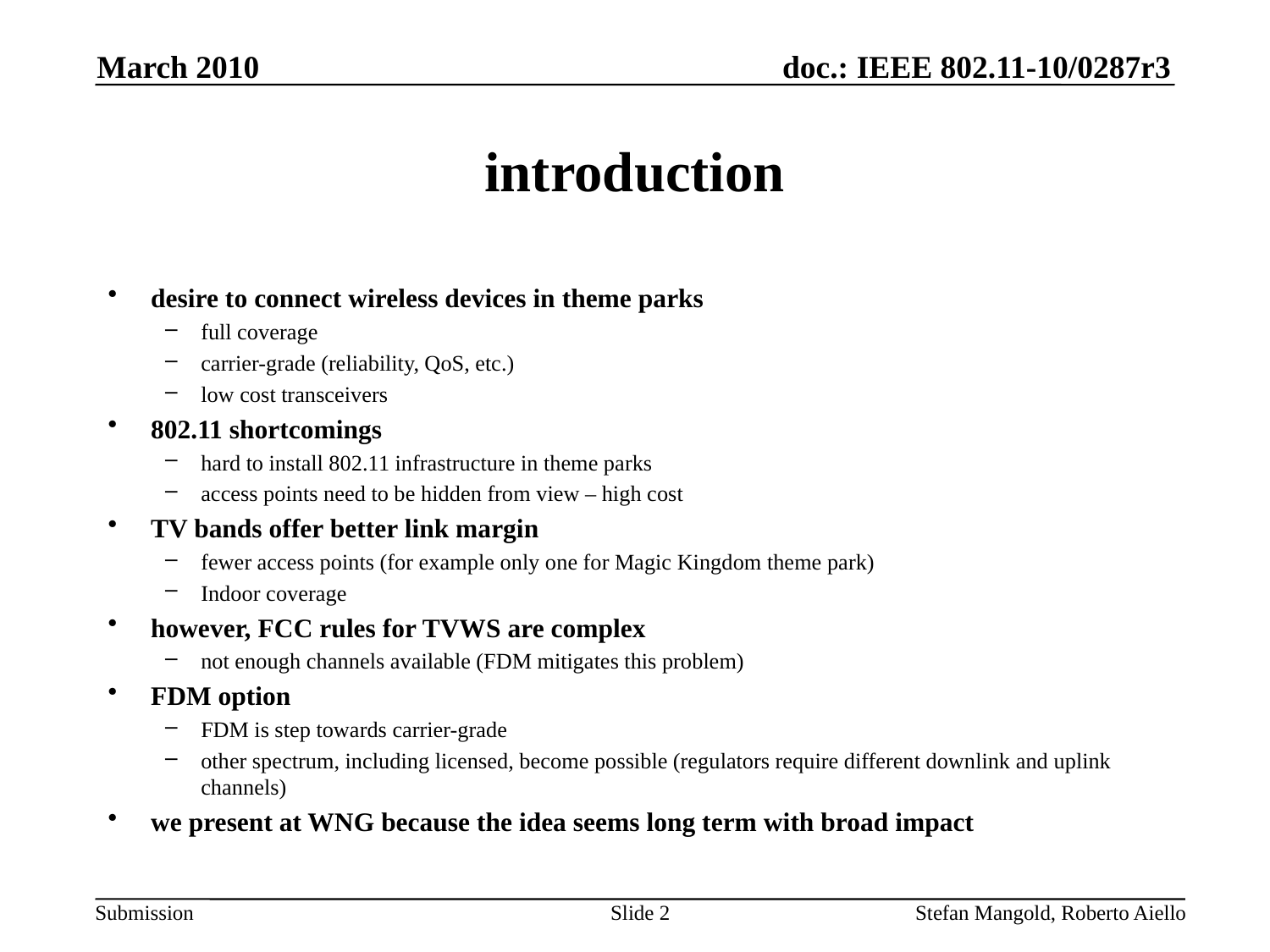

March 2010
# introduction
desire to connect wireless devices in theme parks
full coverage
carrier-grade (reliability, QoS, etc.)
low cost transceivers
802.11 shortcomings
hard to install 802.11 infrastructure in theme parks
access points need to be hidden from view – high cost
TV bands offer better link margin
fewer access points (for example only one for Magic Kingdom theme park)
Indoor coverage
however, FCC rules for TVWS are complex
not enough channels available (FDM mitigates this problem)
FDM option
FDM is step towards carrier-grade
other spectrum, including licensed, become possible (regulators require different downlink and uplink channels)
we present at WNG because the idea seems long term with broad impact

Slide 2
Stefan Mangold, Roberto Aiello